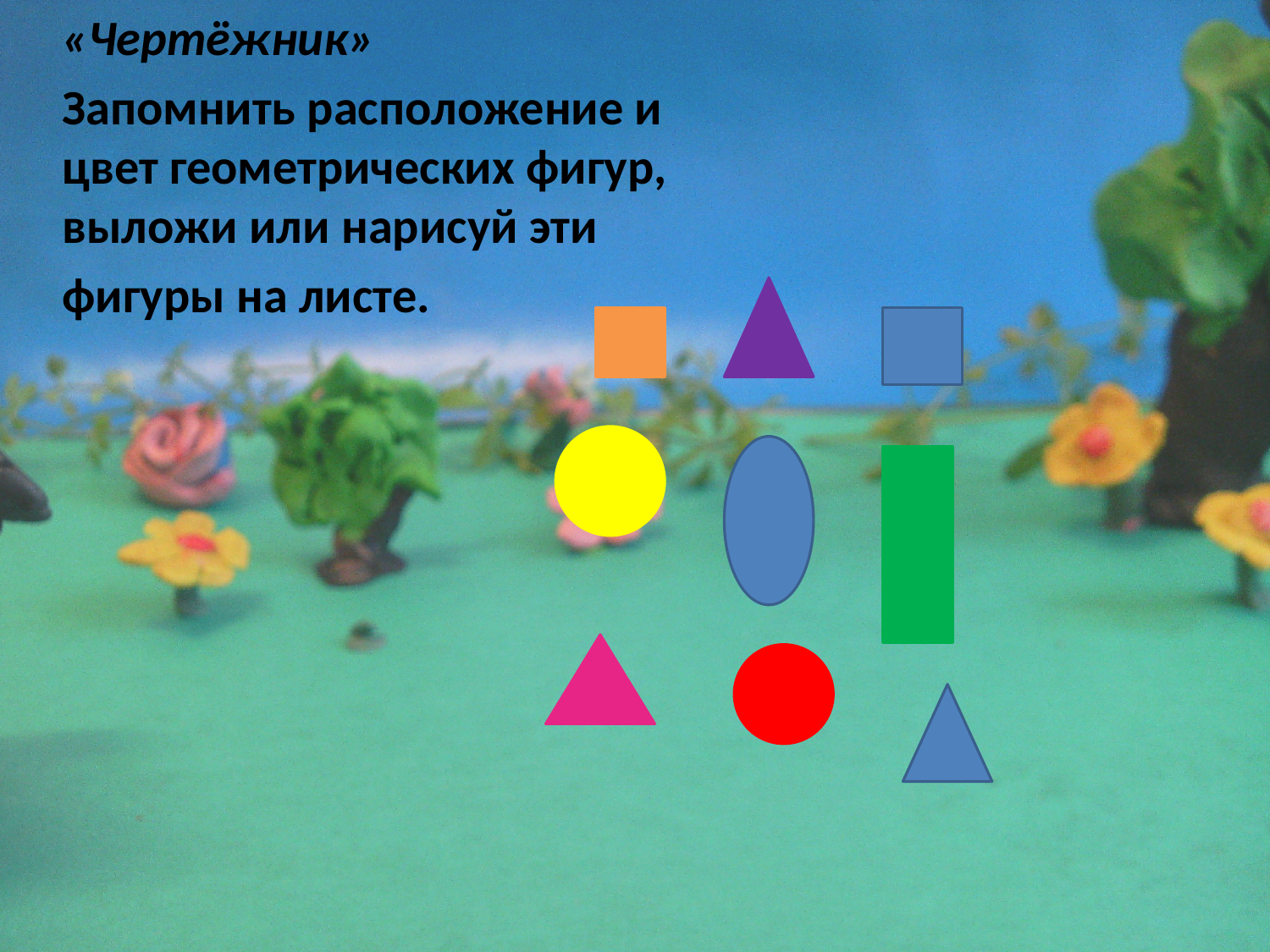

«Чертёжник»
Запомнить расположение и цвет геометрических фигур, выложи или нарисуй эти
фигуры на листе.
#